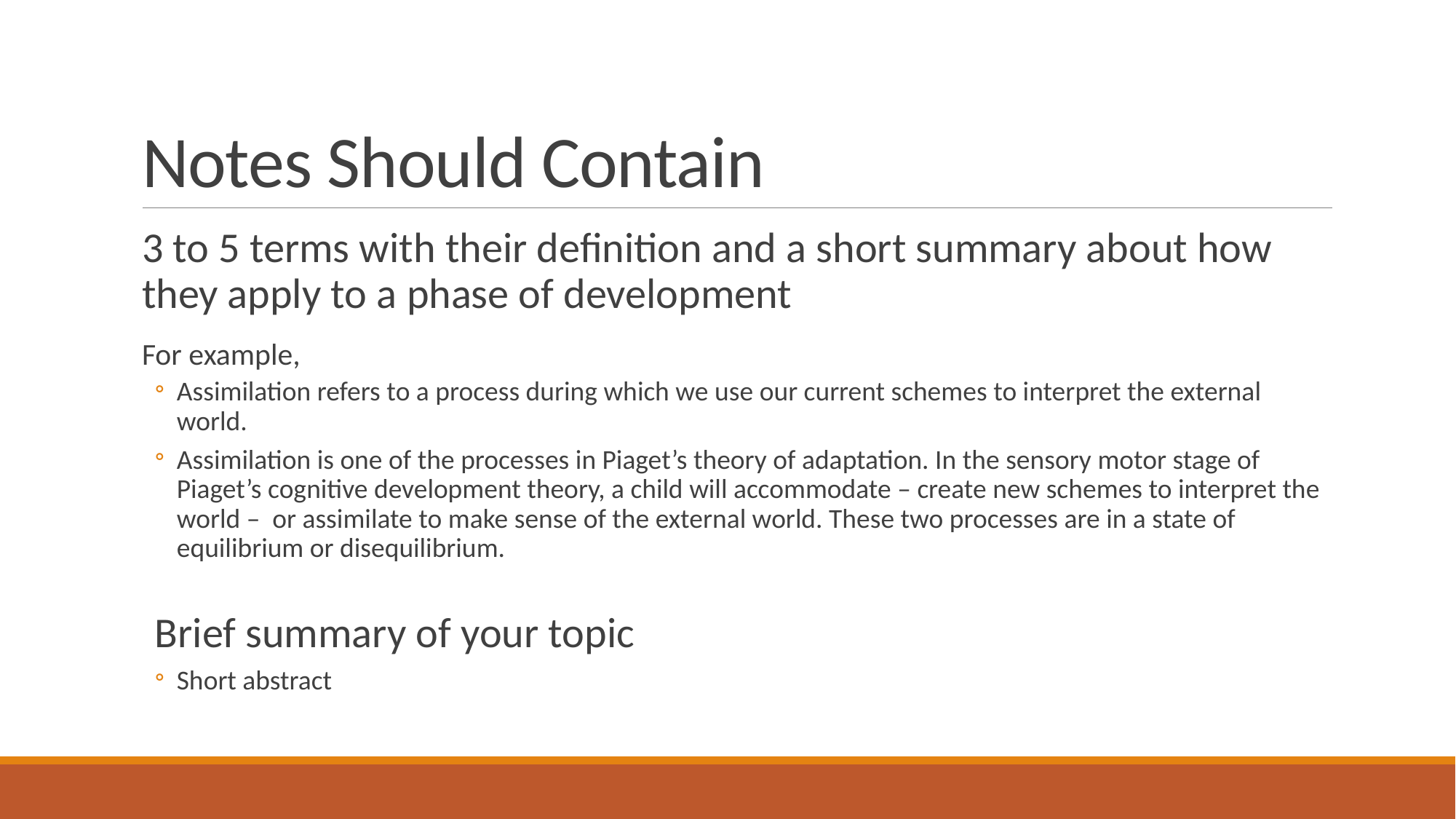

# Notes Should Contain
3 to 5 terms with their definition and a short summary about how they apply to a phase of development
For example,
Assimilation refers to a process during which we use our current schemes to interpret the external world.
Assimilation is one of the processes in Piaget’s theory of adaptation. In the sensory motor stage of Piaget’s cognitive development theory, a child will accommodate – create new schemes to interpret the world –  or assimilate to make sense of the external world. These two processes are in a state of equilibrium or disequilibrium.

Brief summary of your topic
Short abstract